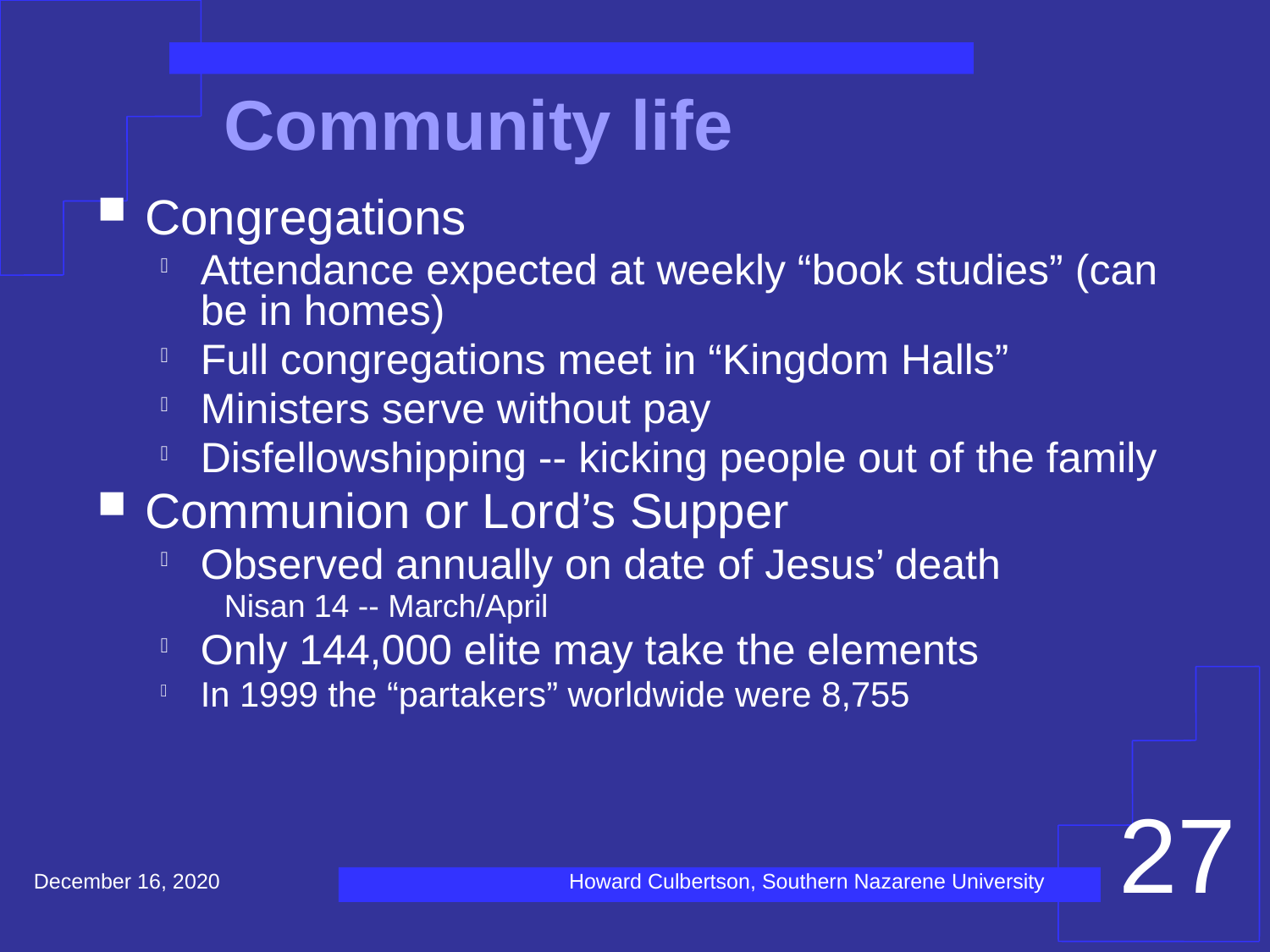

# Community life
Congregations
Attendance expected at weekly “book studies” (can be in homes)
Full congregations meet in “Kingdom Halls”
Ministers serve without pay
Disfellowshipping -- kicking people out of the family
Communion or Lord’s Supper
Observed annually on date of Jesus’ death
Nisan 14 -- March/April
Only 144,000 elite may take the elements
In 1999 the “partakers” worldwide were 8,755
27
December 16, 2020
Howard Culbertson, Southern Nazarene University